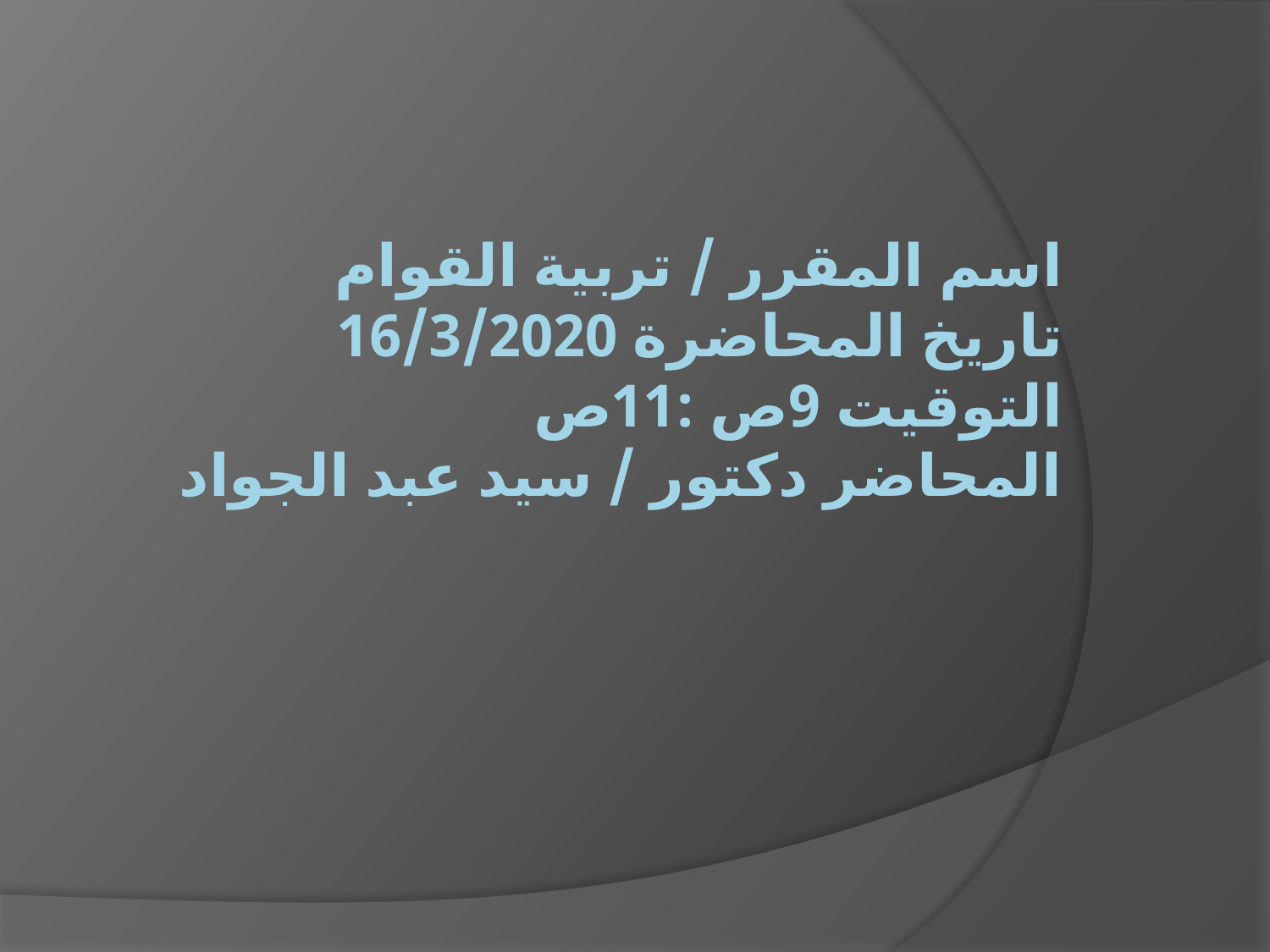

# اسم المقرر / تربية القوام تاريخ المحاضرة 16/3/2020 التوقيت 9ص :11ص المحاضر دكتور / سيد عبد الجواد